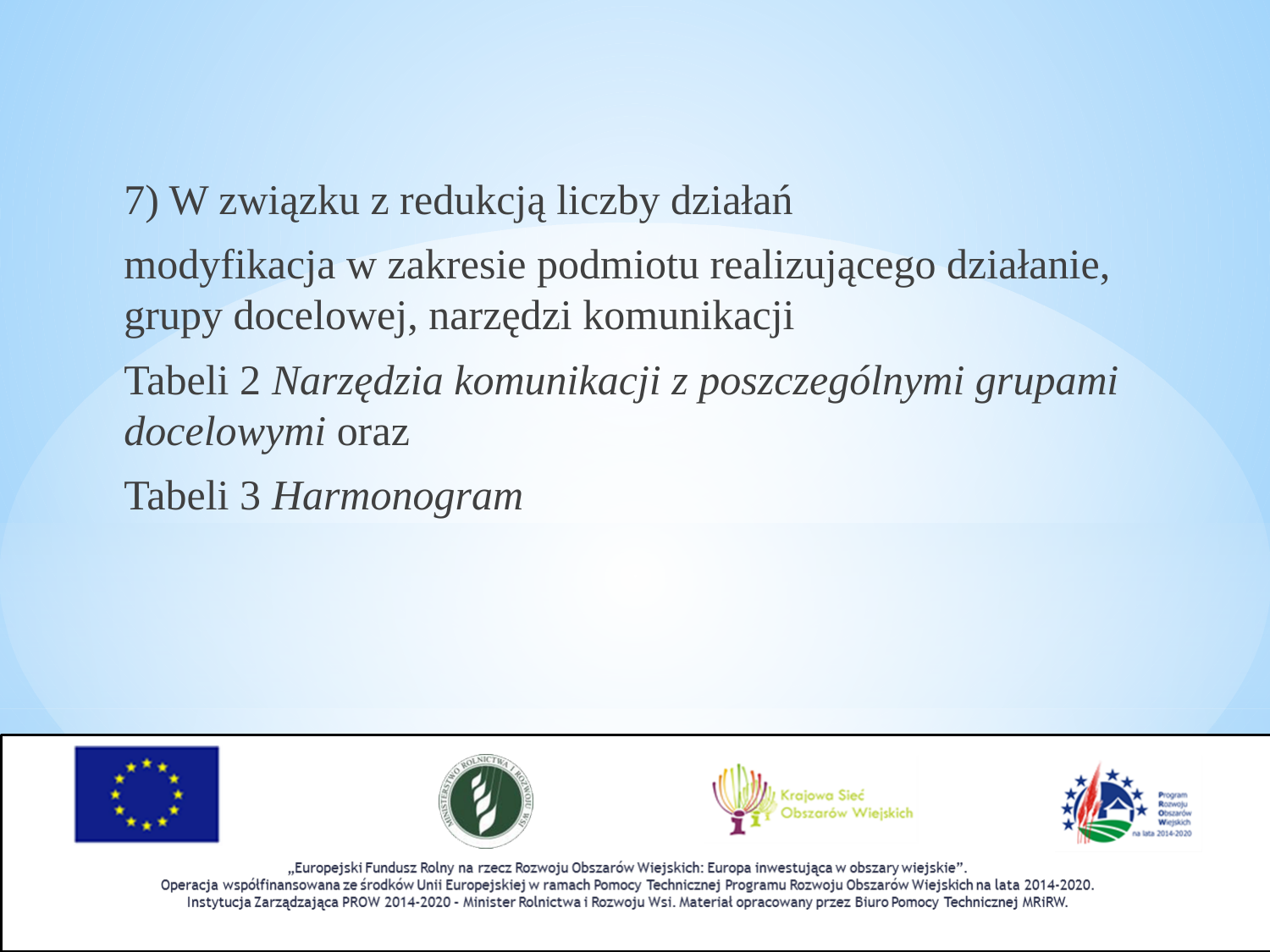

7) W związku z redukcją liczby działań
modyfikacja w zakresie podmiotu realizującego działanie, grupy docelowej, narzędzi komunikacji
Tabeli 2 Narzędzia komunikacji z poszczególnymi grupami docelowymi oraz
Tabeli 3 Harmonogram